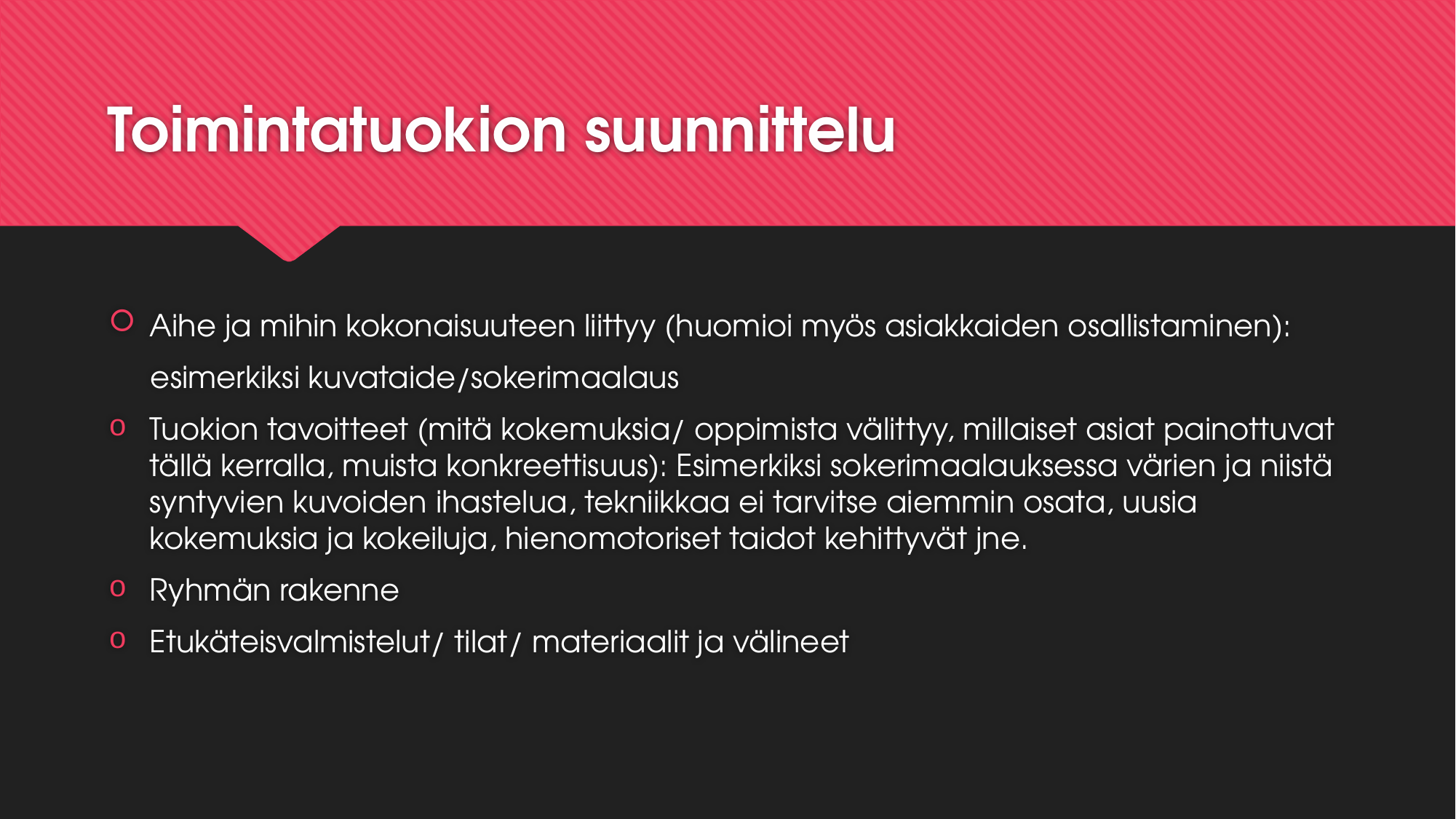

# Toimintatuokion suunnittelu
Aihe ja mihin kokonaisuuteen liittyy (huomioi myös asiakkaiden osallistaminen):
     esimerkiksi kuvataide/sokerimaalaus
Tuokion tavoitteet (mitä kokemuksia/ oppimista välittyy, millaiset asiat painottuvat tällä kerralla, muista konkreettisuus): Esimerkiksi sokerimaalauksessa värien ja niistä syntyvien kuvoiden ihastelua, tekniikkaa ei tarvitse aiemmin osata, uusia kokemuksia ja kokeiluja, hienomotoriset taidot kehittyvät jne.
Ryhmän rakenne
Etukäteisvalmistelut/ tilat/ materiaalit ja välineet